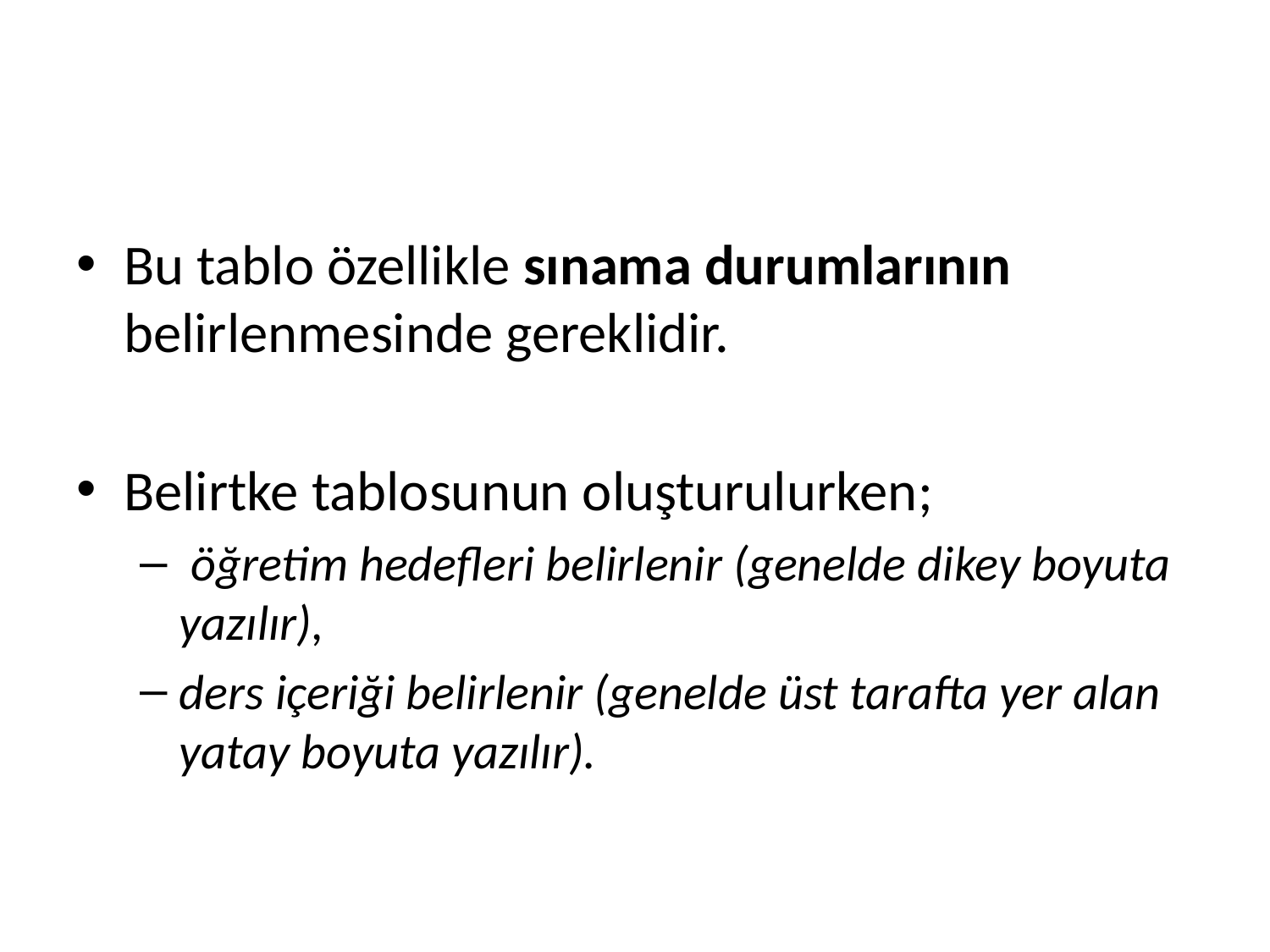

#
Bu tablo özellikle sınama durumlarının belirlenmesinde gereklidir.

Belirtke tablosunun oluşturulurken;
 öğretim hedefleri belirlenir (genelde dikey boyuta yazılır),
ders içeriği belirlenir (genelde üst tarafta yer alan yatay boyuta yazılır).